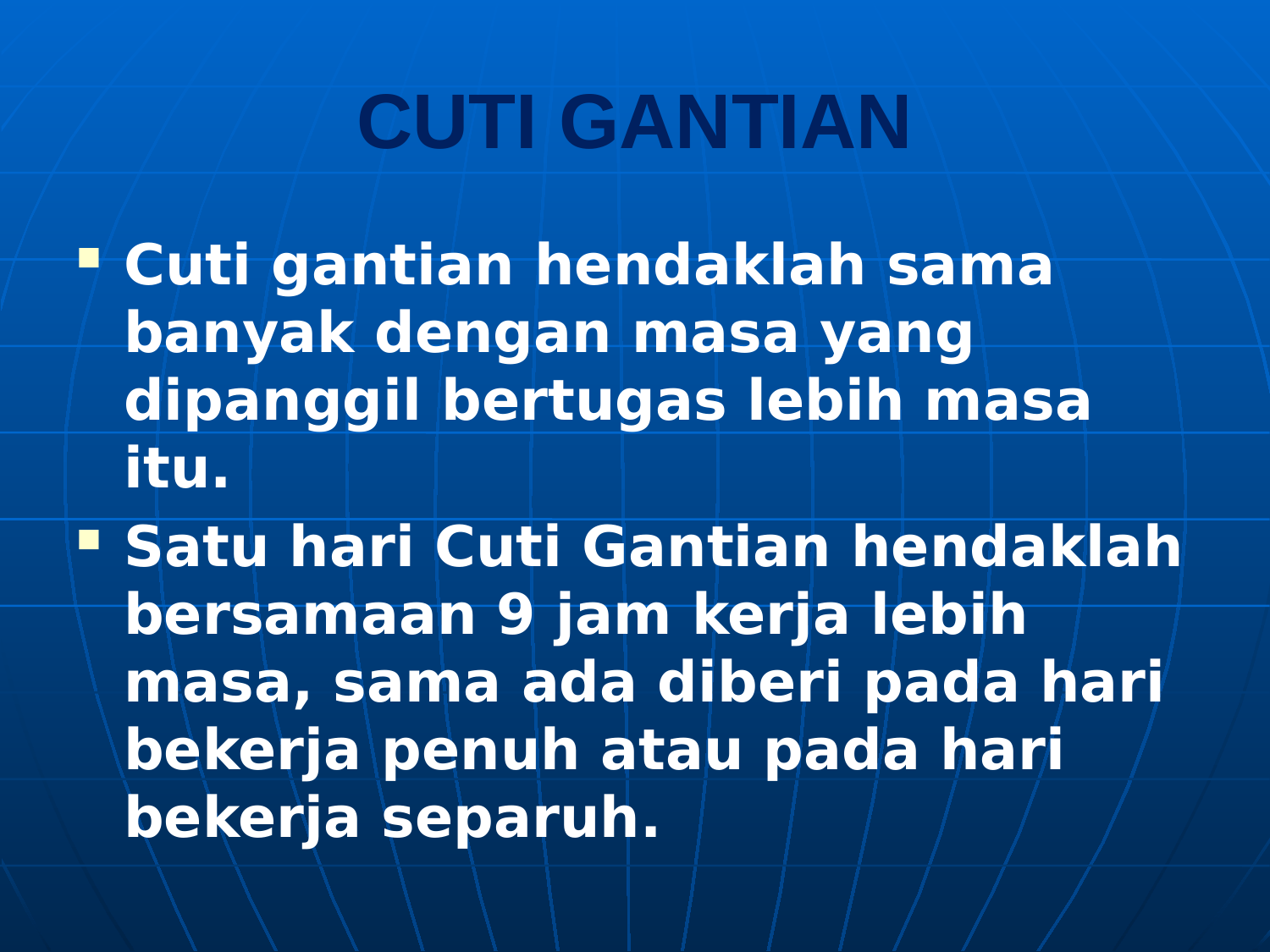

# CUTI GANTIAN
Cuti gantian hendaklah sama banyak dengan masa yang dipanggil bertugas lebih masa itu.
Satu hari Cuti Gantian hendaklah bersamaan 9 jam kerja lebih masa, sama ada diberi pada hari bekerja penuh atau pada hari bekerja separuh.